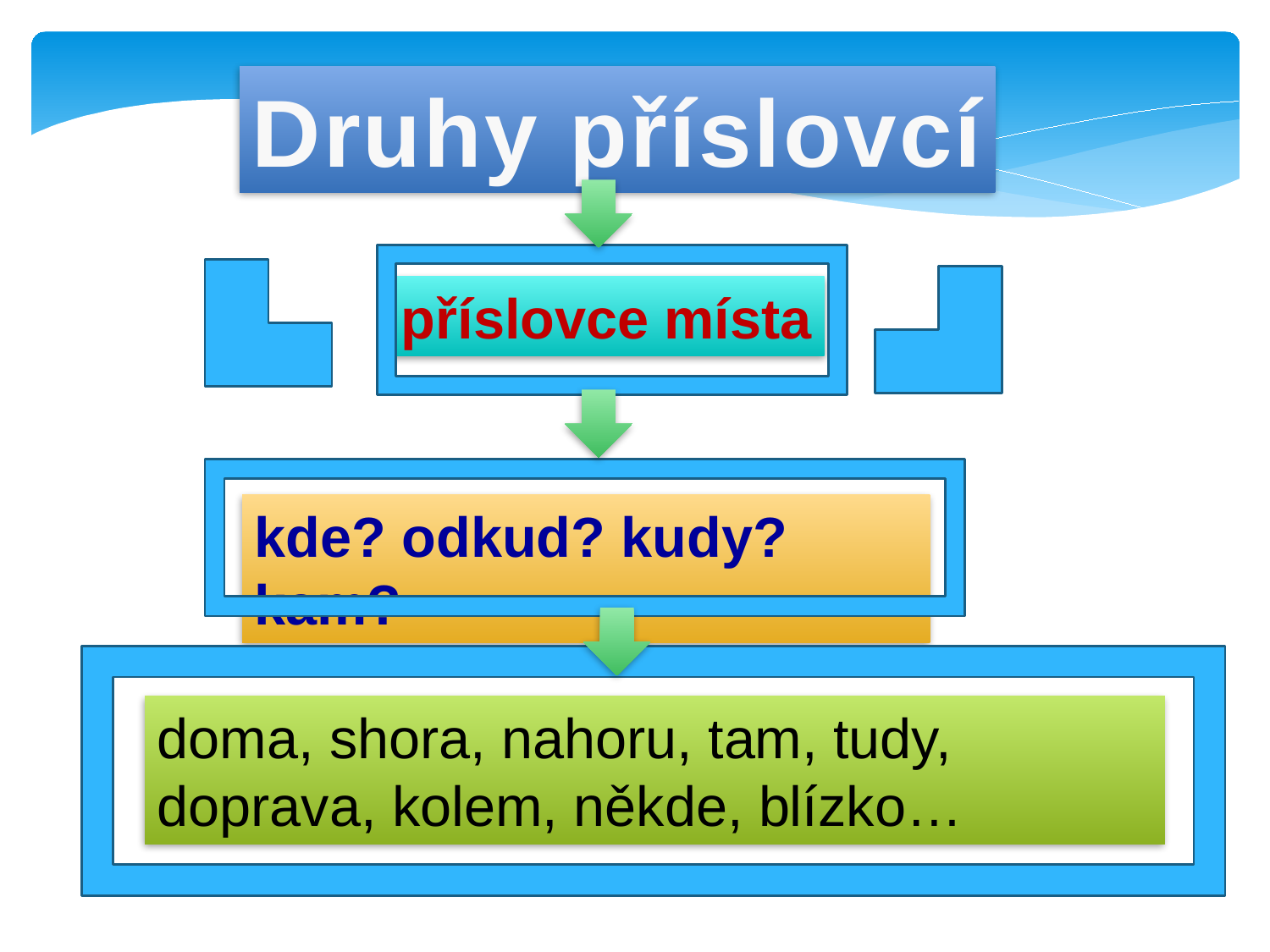

Druhy příslovcí

příslovce místa

kde? odkud? kudy? kam?

doma, shora, nahoru, tam, tudy, doprava, kolem, někde, blízko…